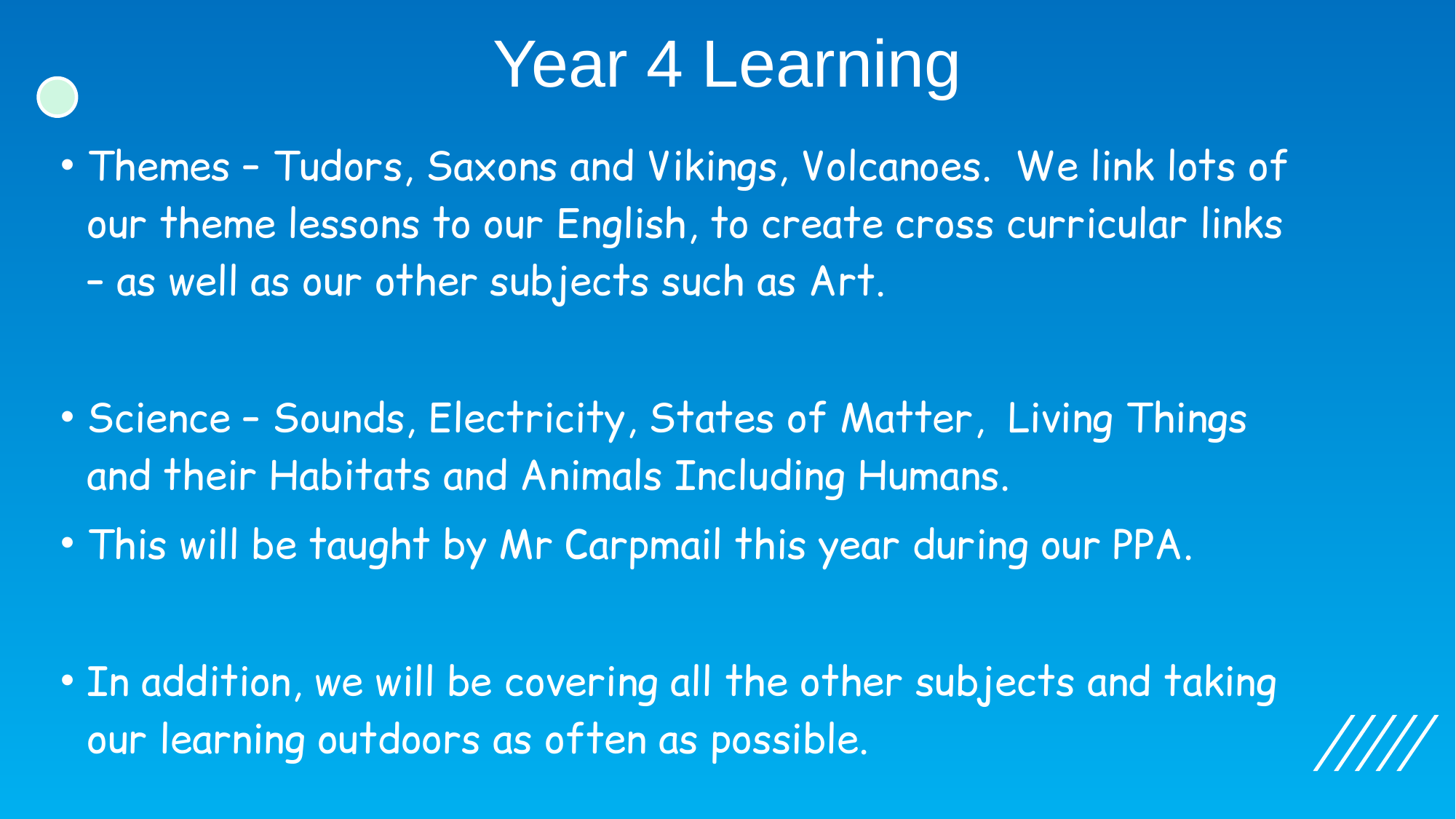

# Year 4 Learning
Themes – Tudors, Saxons and Vikings, Volcanoes.  We link lots of our theme lessons to our English, to create cross curricular links – as well as our other subjects such as Art.

Science – Sounds, Electricity, States of Matter,  Living Things and their Habitats and Animals Including Humans.
This will be taught by Mr Carpmail this year during our PPA.

In addition, we will be covering all the other subjects and taking our learning outdoors as often as possible.